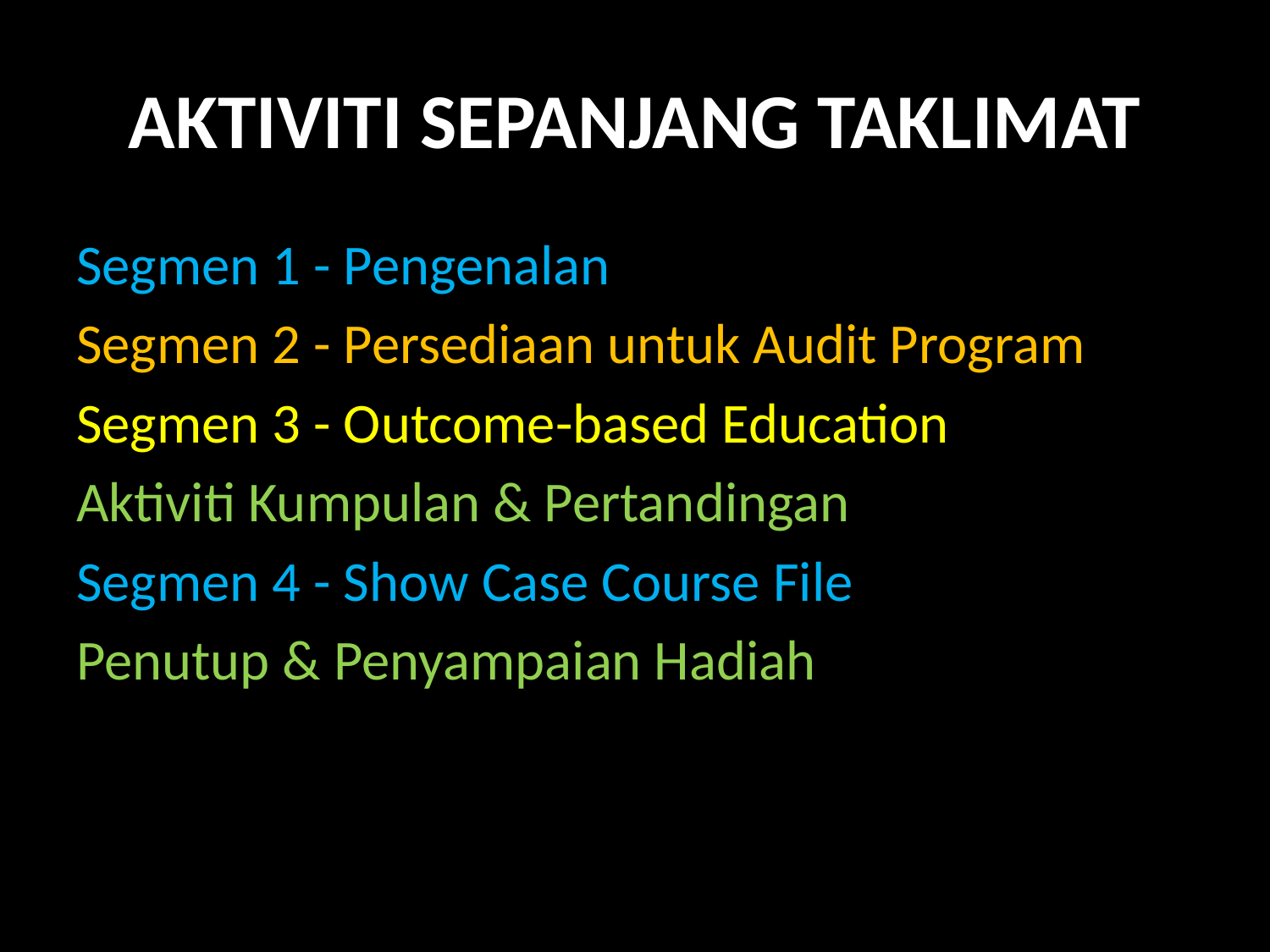

# AKTIVITI SEPANJANG TAKLIMAT
Segmen 1 - Pengenalan
Segmen 2 - Persediaan untuk Audit Program
Segmen 3 - Outcome-based Education
Aktiviti Kumpulan & Pertandingan
Segmen 4 - Show Case Course File
Penutup & Penyampaian Hadiah